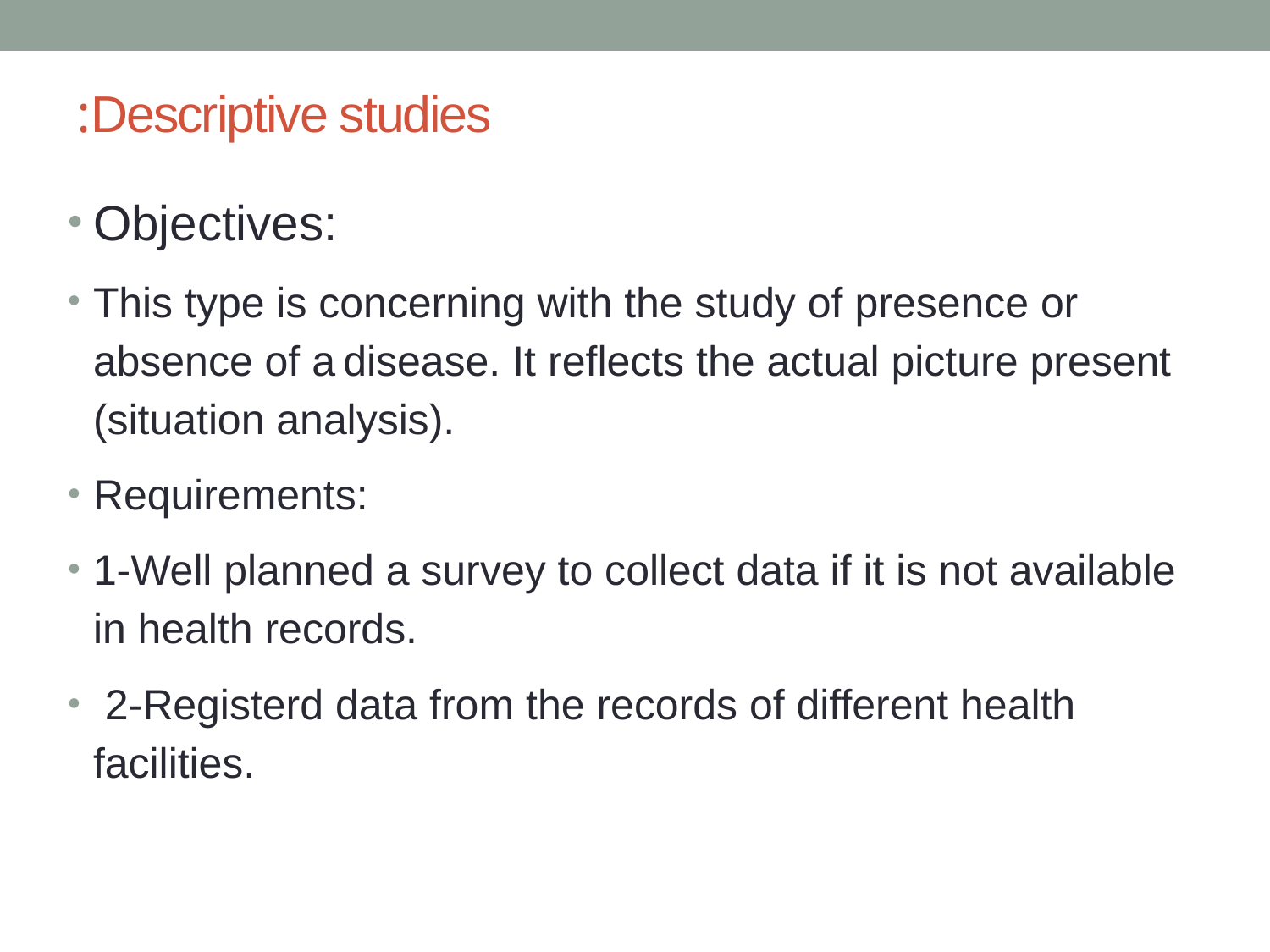

# Descriptive studies:
Objectives:
This type is concerning with the study of presence or absence of a disease. It reflects the actual picture present (situation analysis).
Requirements:
1-Well planned a survey to collect data if it is not available in health records.
 2-Registerd data from the records of different health facilities.